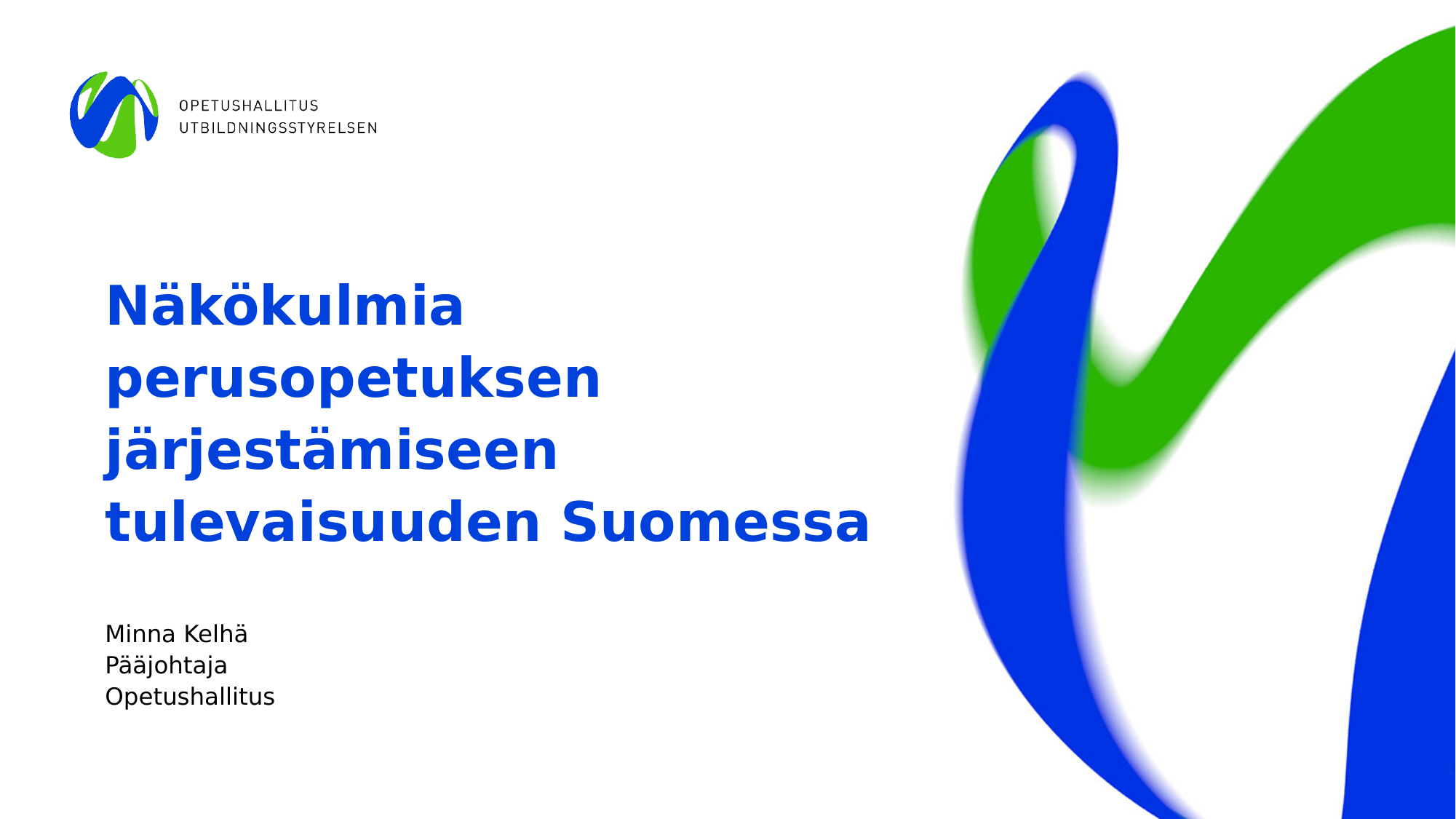

# Näkökulmia perusopetuksen järjestämiseen tulevaisuuden Suomessa

Minna Kelhä
Pääjohtaja
Opetushallitus
1